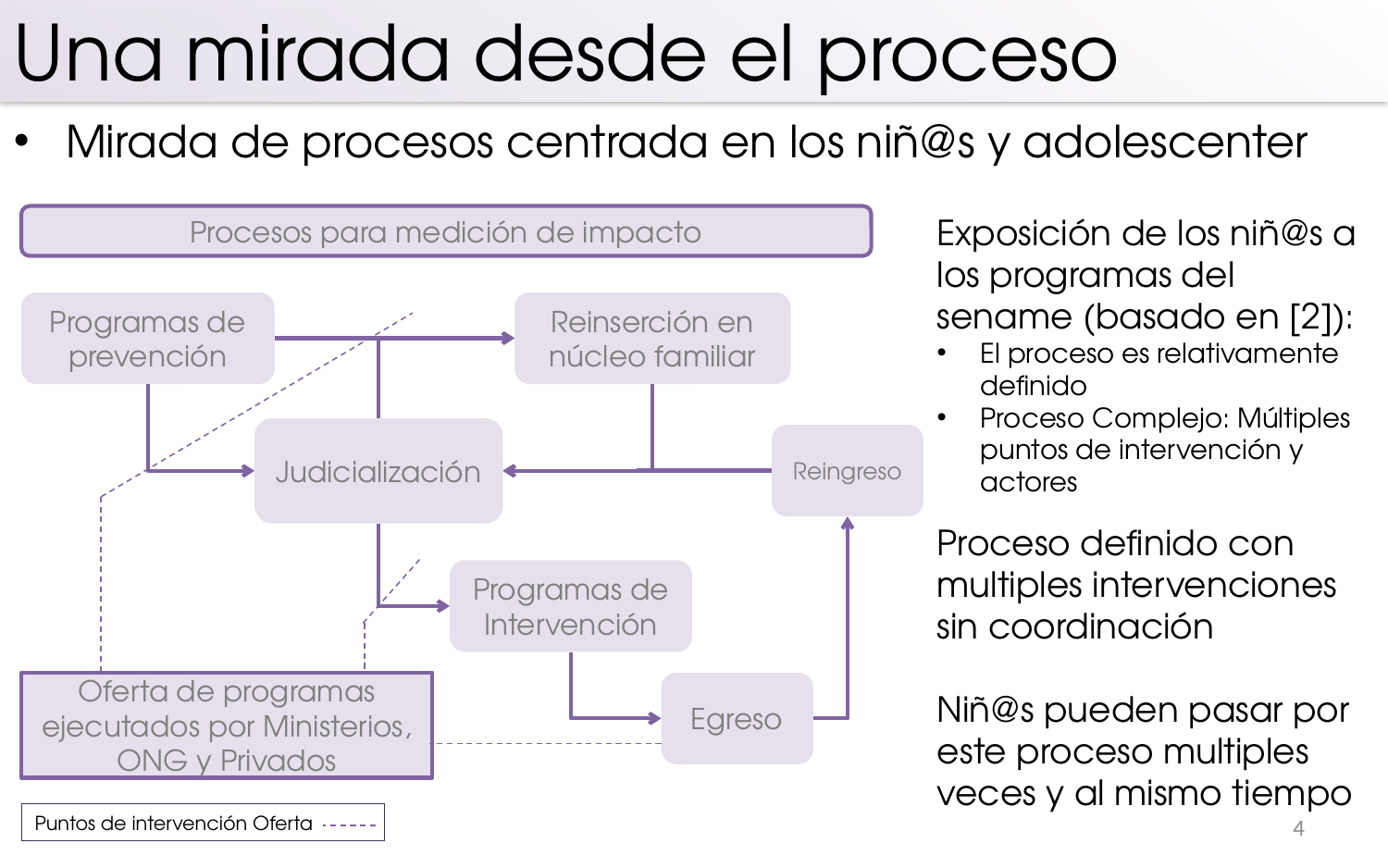

Una mirada desde el proceso
Mirada de procesos centrada en los niñ@s y adolescenter
Exposición de los niñ@s a los programas del sename (basado en [2]):
El proceso es relativamente definido
Proceso Complejo: Múltiples puntos de intervención y actores

Proceso definido con multiples intervenciones sin coordinación

Niñ@s pueden pasar por este proceso multiples veces y al mismo tiempo
Procesos para medición de impacto
Programas de prevención
Reinserción en núcleo familiar
Judicialización
Reingreso
Programas de Intervención
Oferta de programas ejecutados por Ministerios, ONG y Privados
Egreso
Puntos de intervención Oferta
4